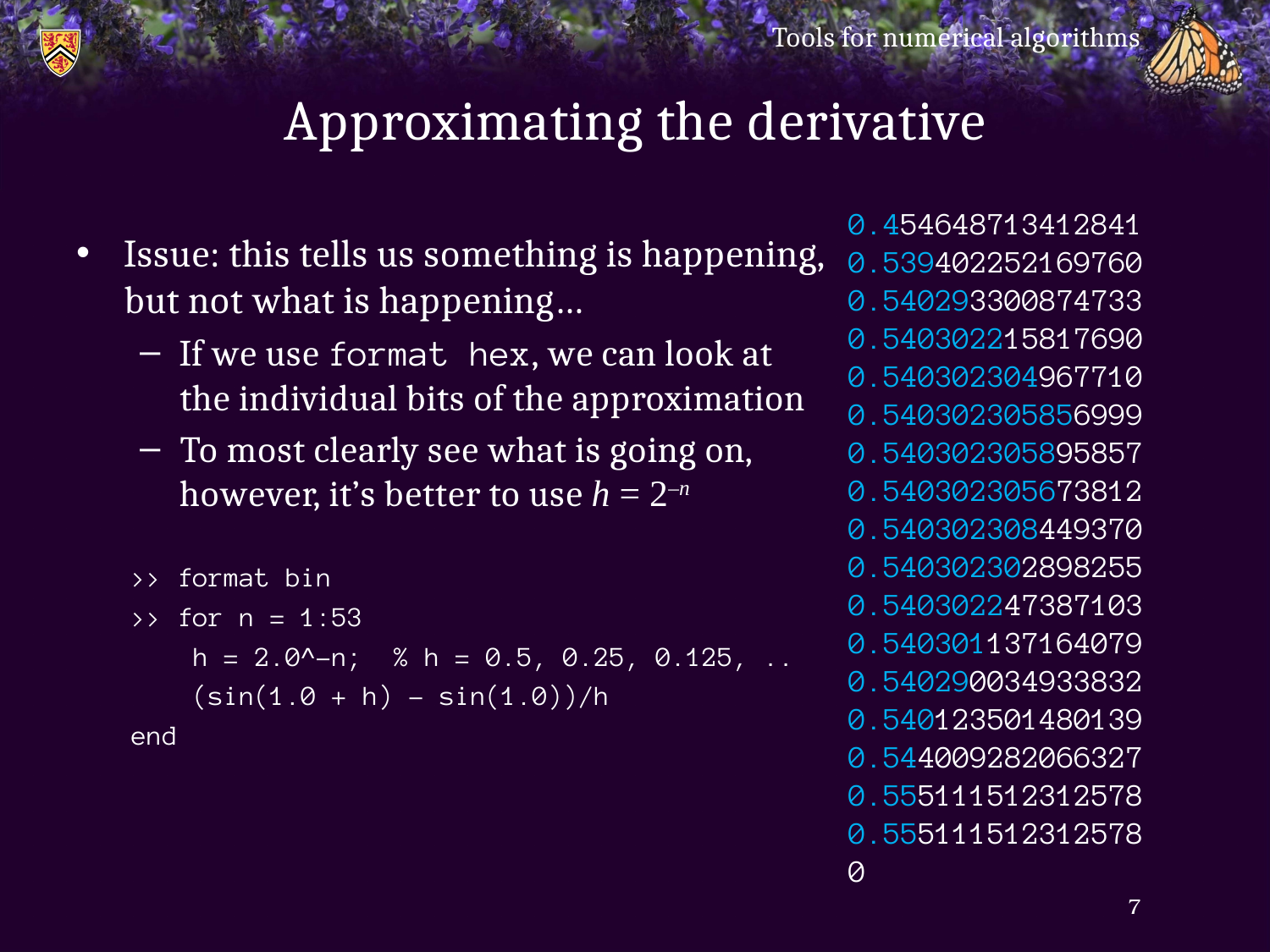

Tools for numerical algorithms
# Approximating the derivative
0.454648713412841
0.539402252169760
0.540293300874733
0.540302215817690
0.540302304967710
0.540302305856999
0.540302305895857
0.540302305673812
0.540302308449370
0.540302302898255
0.540302247387103
0.540301137164079
0.540290034933832
0.540123501480139
0.544009282066327
0.555111512312578
0.555111512312578
0
Issue: this tells us something is happening,
but not what is happening…
If we use format hex, we can look at
the individual bits of the approximation
To most clearly see what is going on,
however, it’s better to use h = 2–n

>> format bin
>> for n = 1:53
    h = 2.0^-n;  % h = 0.5, 0.25, 0.125, ..
    (sin(1.0 + h) - sin(1.0))/h
end

7